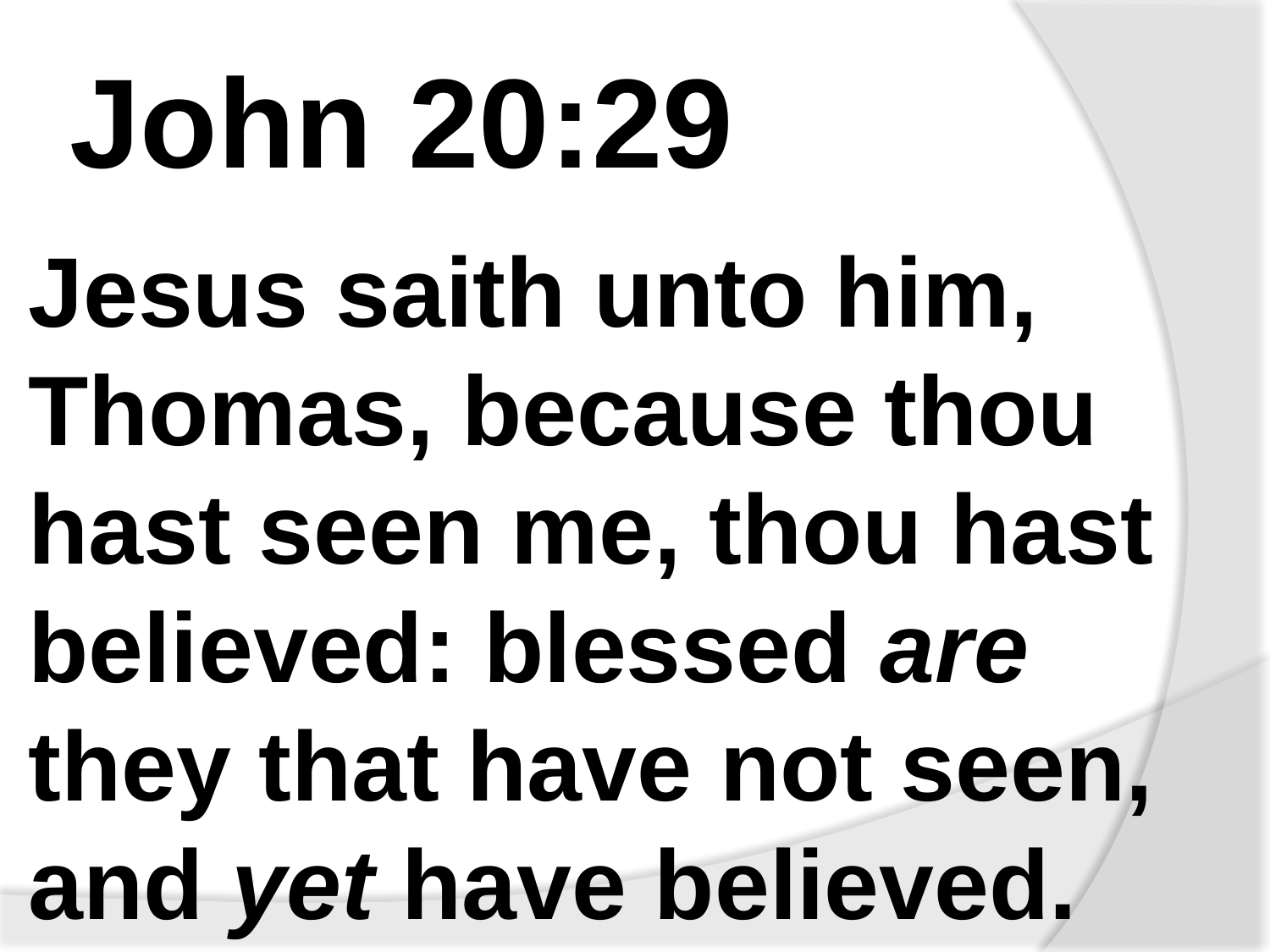

# John 20:29
Jesus saith unto him, Thomas, because thou hast seen me, thou hast believed: blessed are they that have not seen, and yet have believed.